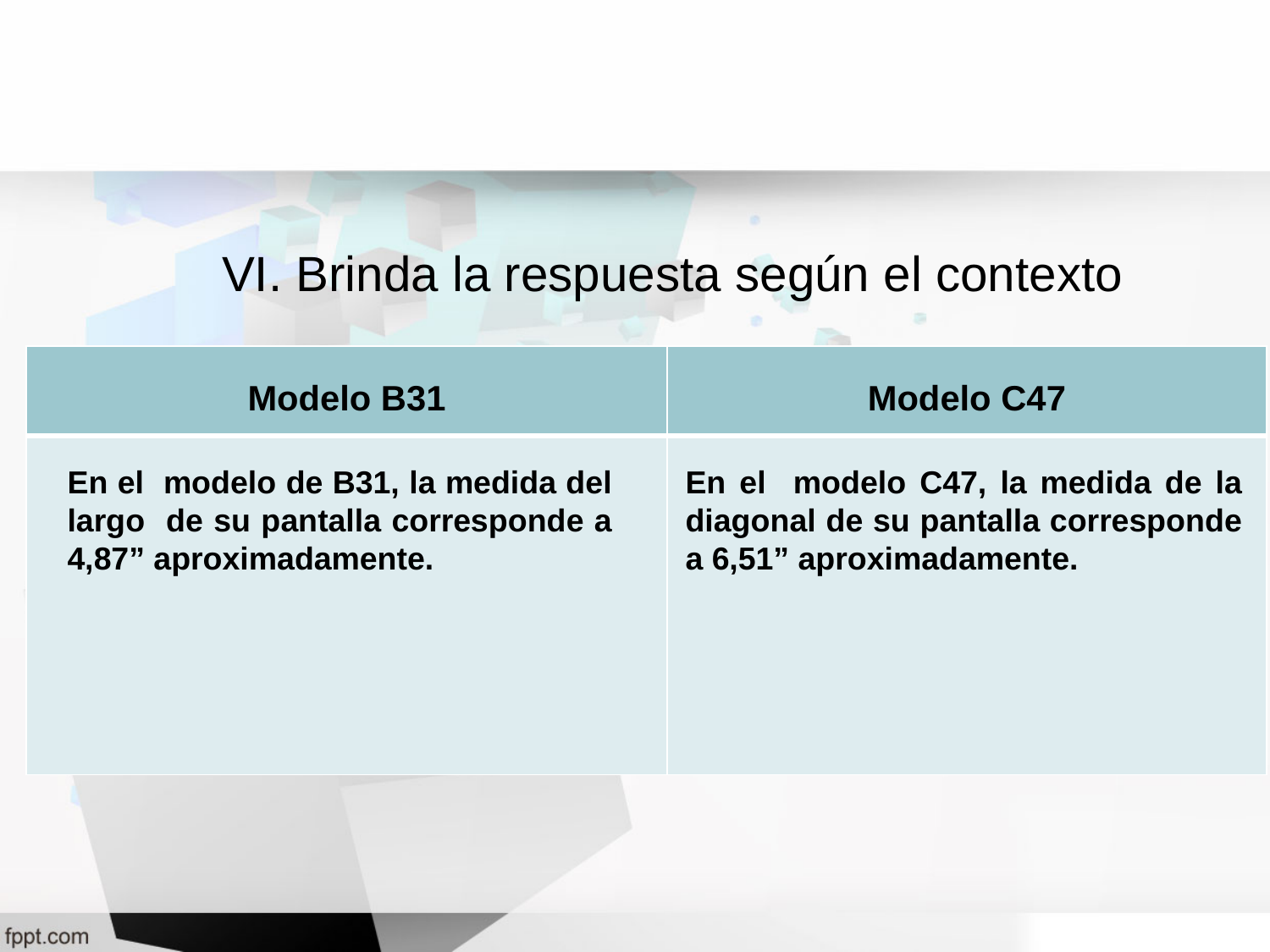

VI. Brinda la respuesta según el contexto
| Modelo B31 | Modelo C47 |
| --- | --- |
|  |  |
En el  modelo de B31, la medida del largo  de su pantalla corresponde a 4,87” aproximadamente.

En el  modelo C47, la medida de la diagonal de su pantalla corresponde a 6,51” aproximadamente.